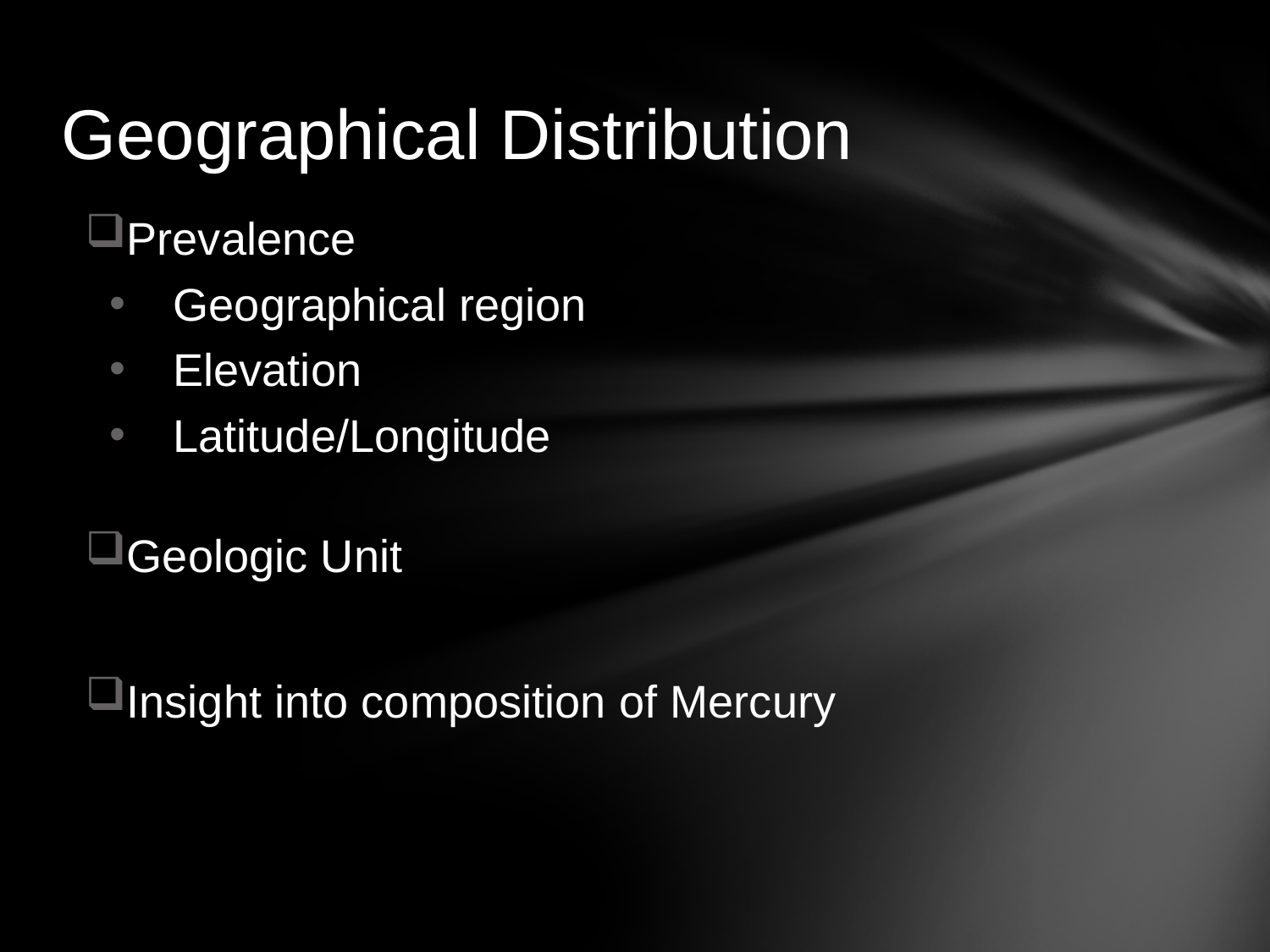

# Geographical Distribution
Prevalence
Geographical region
Elevation
Latitude/Longitude
Geologic Unit

Insight into composition of Mercury